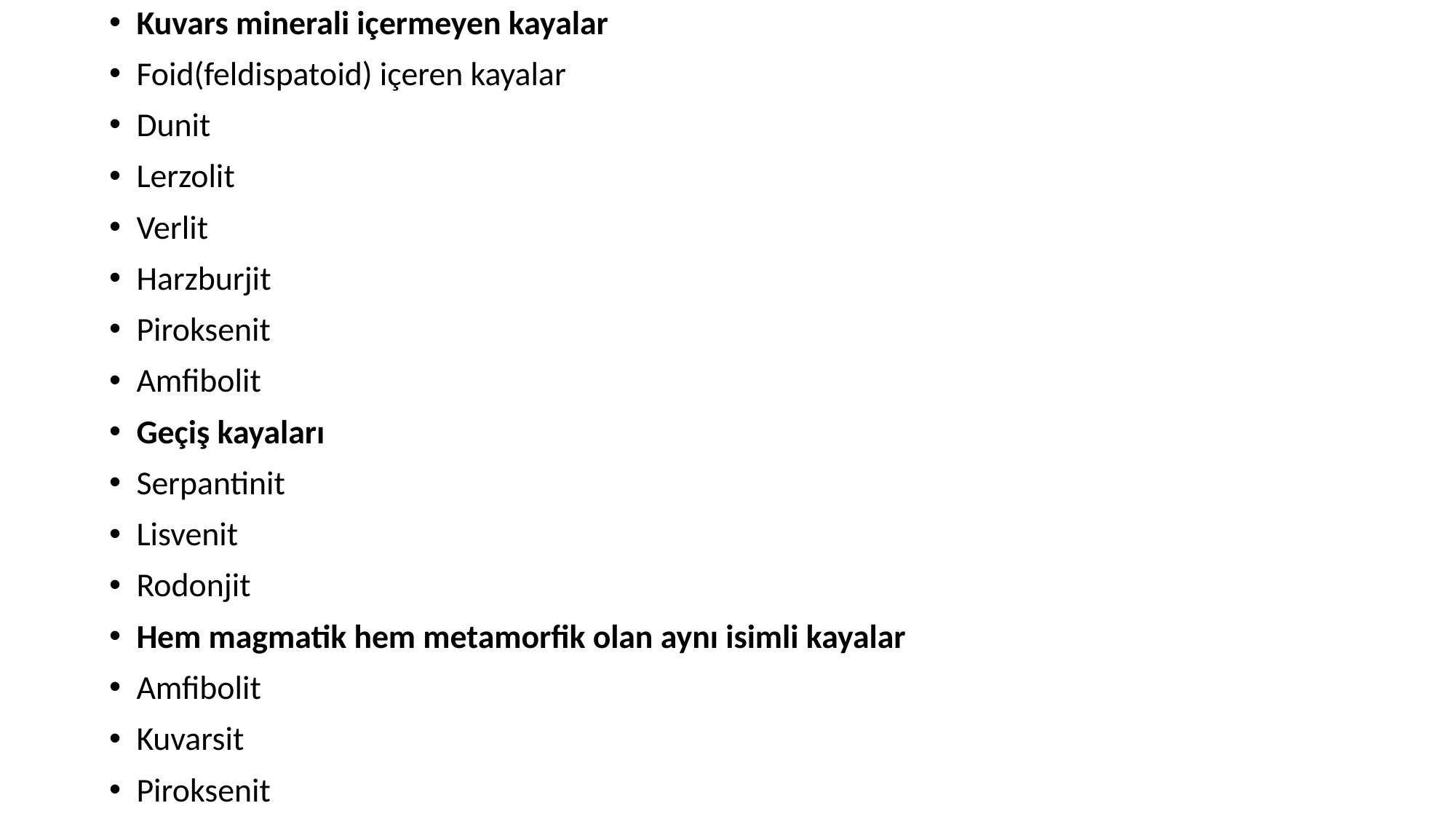

Kuvars minerali içermeyen kayalar
Foid(feldispatoid) içeren kayalar
Dunit
Lerzolit
Verlit
Harzburjit
Piroksenit
Amfibolit
Geçiş kayaları
Serpantinit
Lisvenit
Rodonjit
Hem magmatik hem metamorfik olan aynı isimli kayalar
Amfibolit
Kuvarsit
Piroksenit